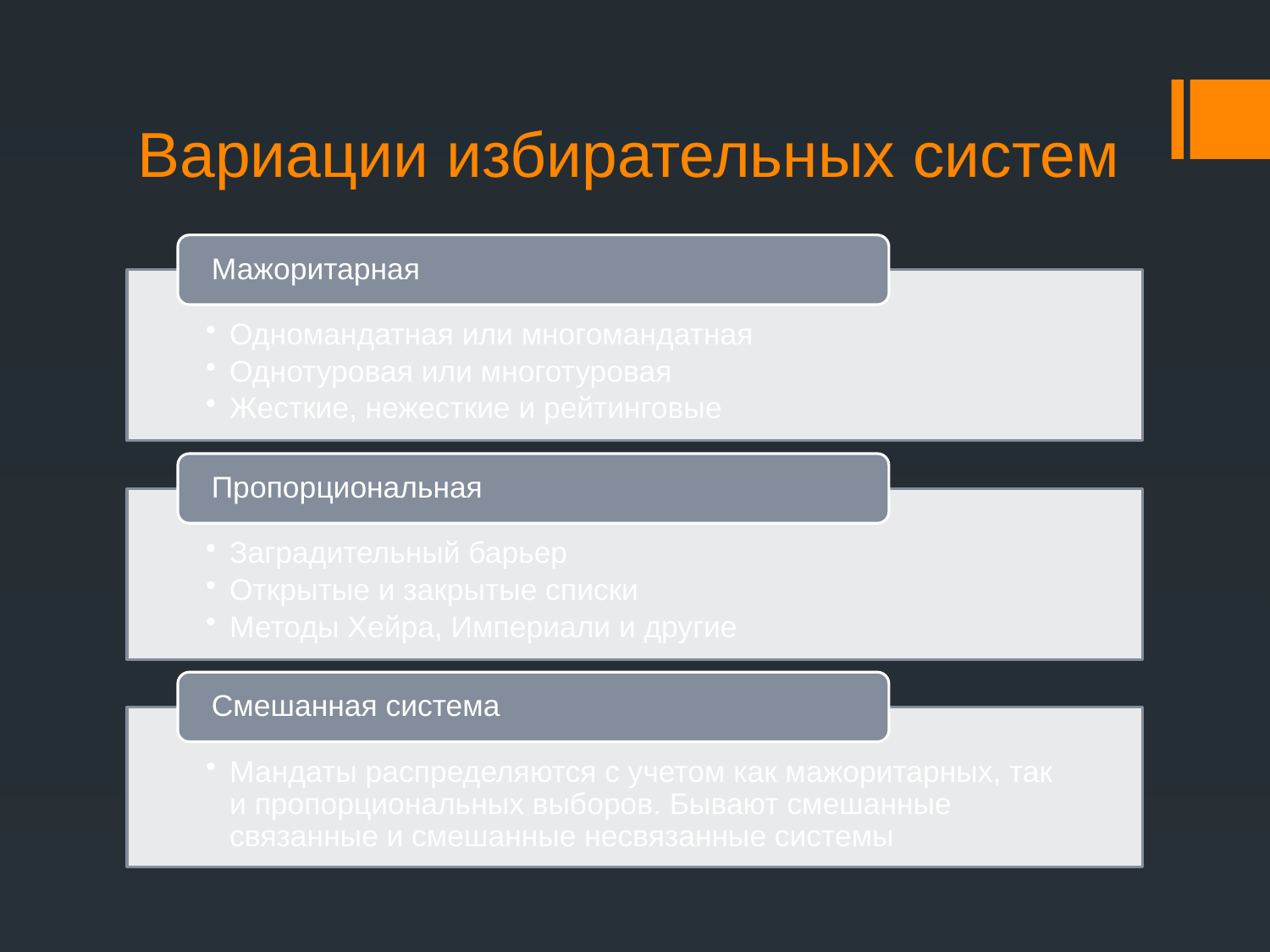

# Вариации избирательных систем
Одномандатная или многомандатная
Однотуровая или многотуровая
Жесткие, нежесткие и рейтинговые
Мажоритарная
Заградительный барьер
Открытые и закрытые списки
Методы Хейра, Империали и другие
Пропорциональная
Мандаты распределяются с учетом как мажоритарных, так и пропорциональных выборов. Бывают смешанные связанные и смешанные несвязанные системы
Смешанная система